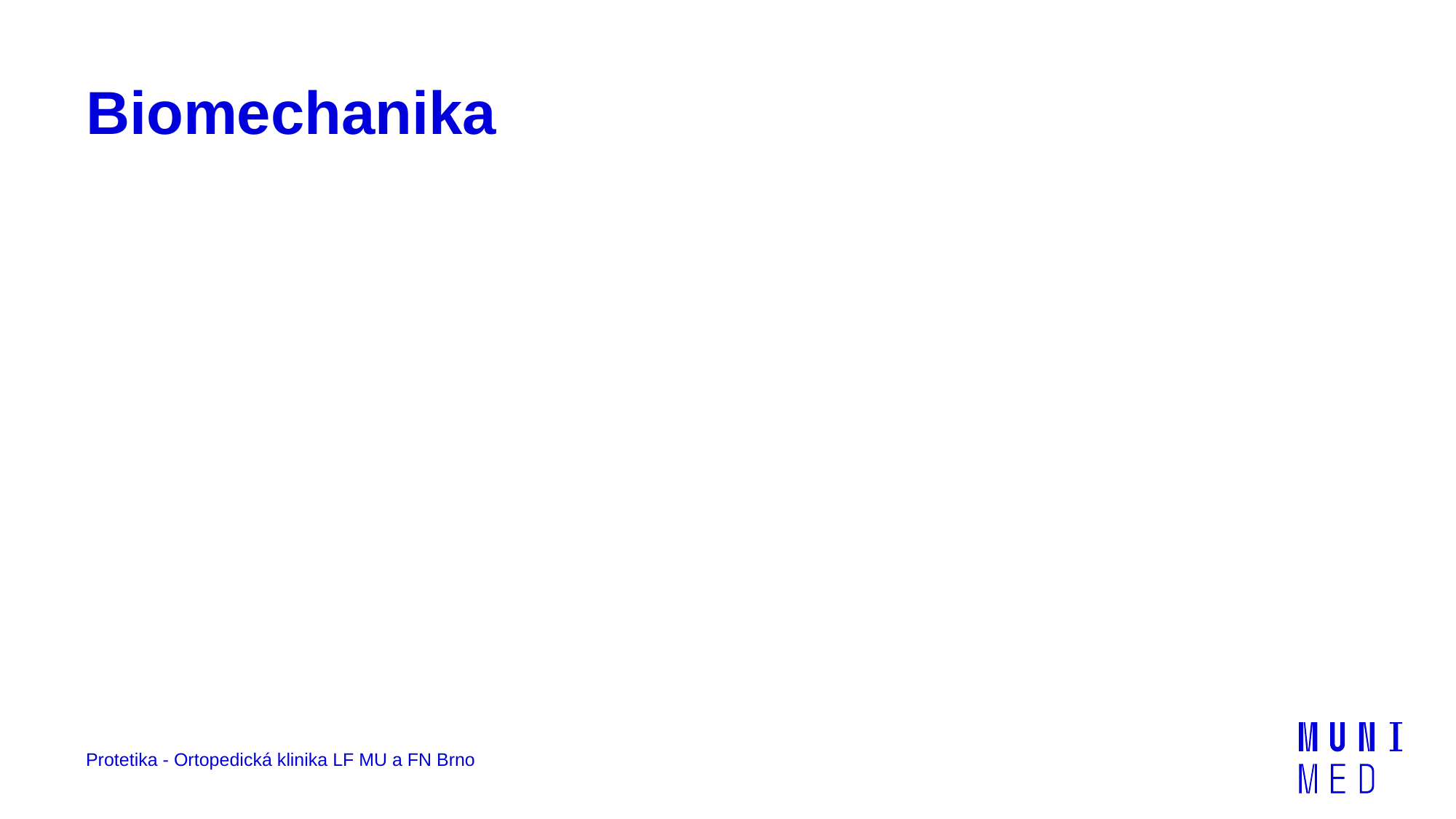

# Biomechanika

Protetika - Ortopedická klinika LF MU a FN Brno